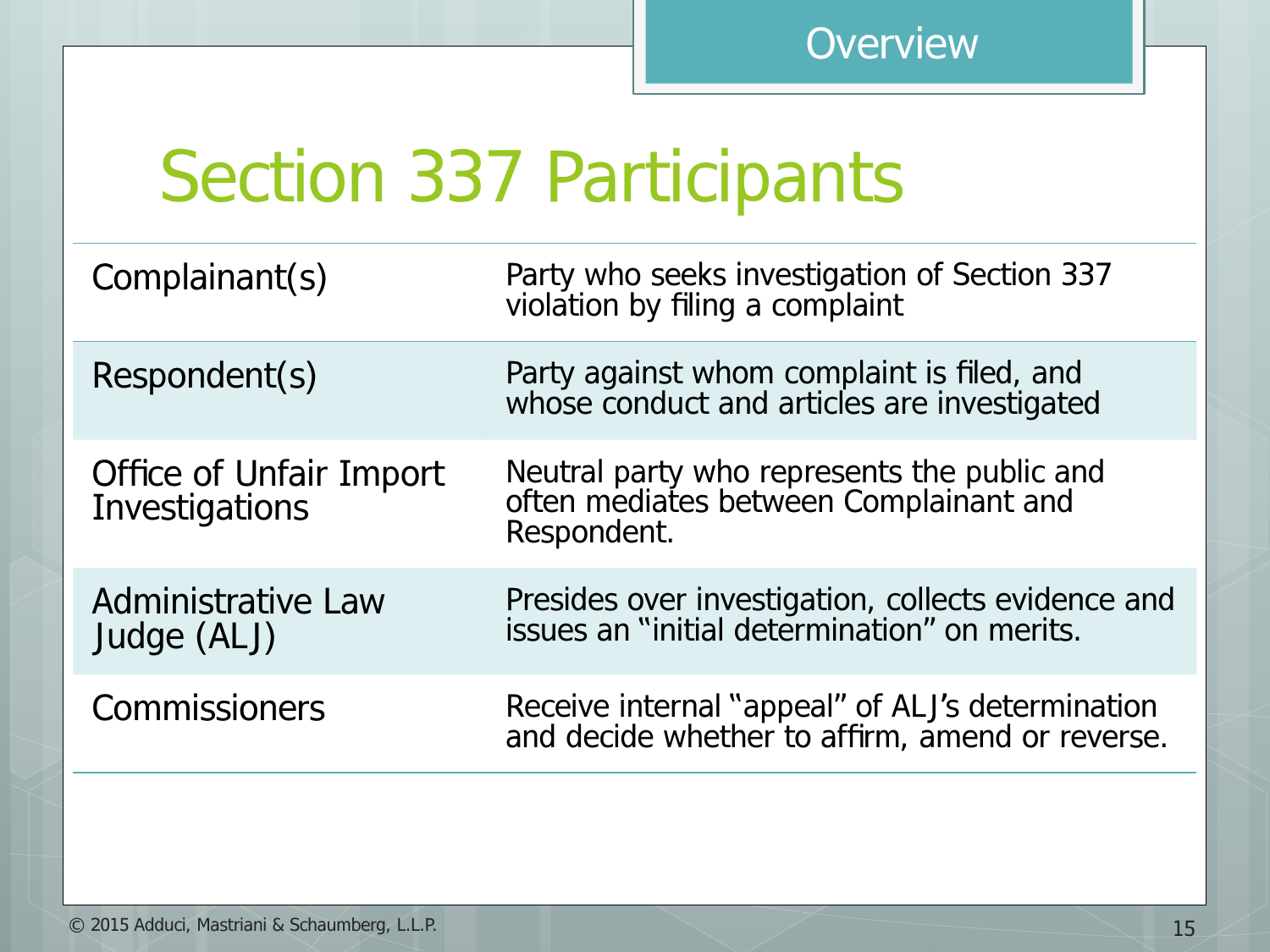

Overview
# Section 337 Participants
| Complainant(s) | Party who seeks investigation of Section 337 violation by filing a complaint |
| --- | --- |
| Respondent(s) | Party against whom complaint is filed, and whose conduct and articles are investigated |
| Office of Unfair Import Investigations | Neutral party who represents the public and often mediates between Complainant and Respondent. |
| Administrative Law Judge (ALJ) | Presides over investigation, collects evidence and issues an “initial determination” on merits. |
| Commissioners | Receive internal “appeal” of ALJ’s determination and decide whether to affirm, amend or reverse. |
15